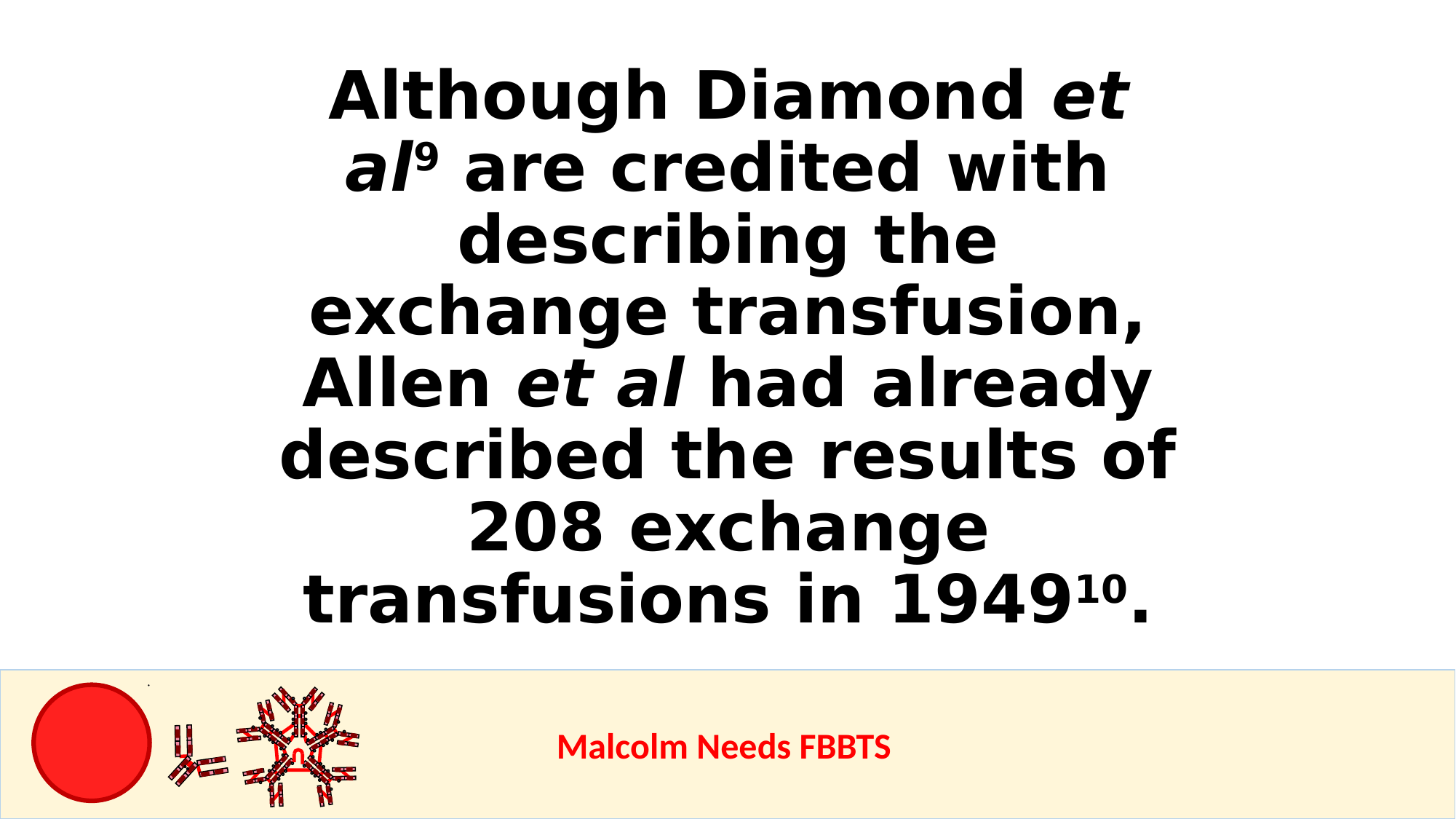

Although Diamond et al9 are credited with describing the exchange transfusion, Allen et al had already described the results of 208 exchange transfusions in 194910.
					Malcolm Needs FBBTS